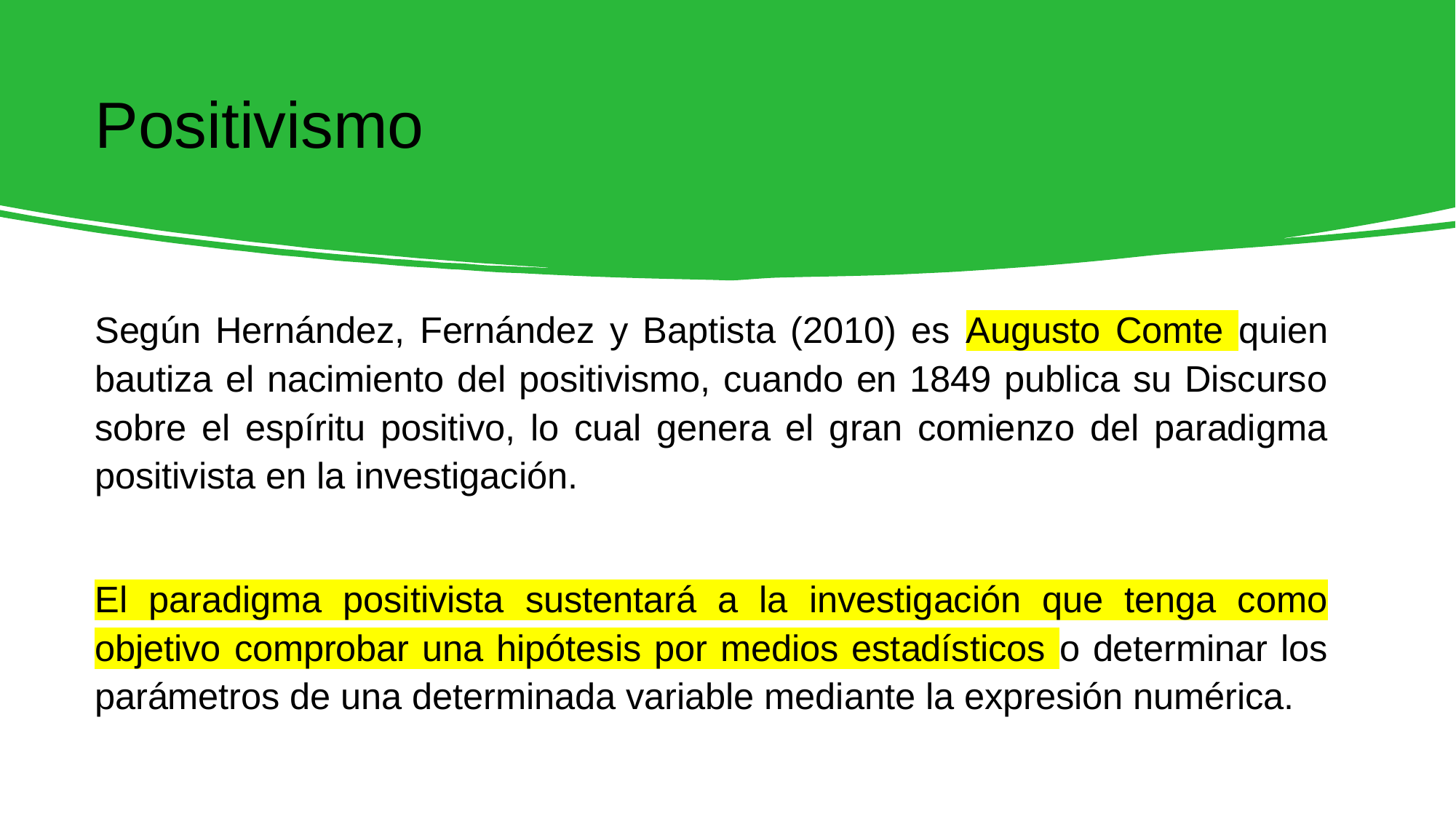

# Positivismo

Según Hernández, Fernández y Baptista (2010) es Augusto Comte quien bautiza el nacimiento del positivismo, cuando en 1849 publica su Discurso sobre el espíritu positivo, lo cual genera el gran comienzo del paradigma positivista en la investigación.

El paradigma positivista sustentará a la investigación que tenga como objetivo comprobar una hipótesis por medios estadísticos o determinar los parámetros de una determinada variable mediante la expresión numérica.